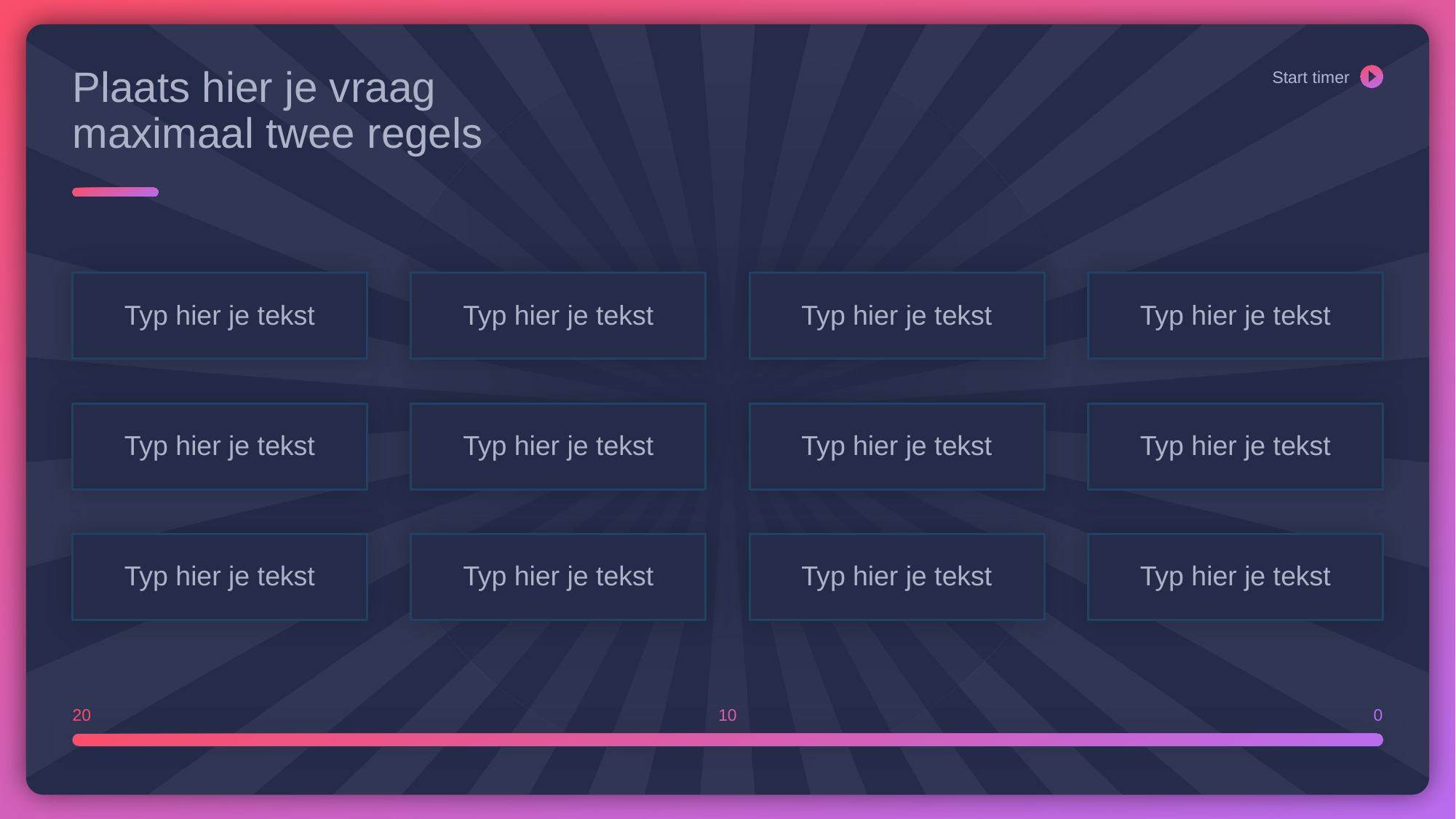

# Plaats hier je vraag maximaal twee regels
Typ hier je tekst
Typ hier je tekst
Typ hier je tekst
Typ hier je tekst
Typ hier je tekst
Typ hier je tekst
Typ hier je tekst
Typ hier je tekst
Typ hier je tekst
Typ hier je tekst
Typ hier je tekst
Typ hier je tekst